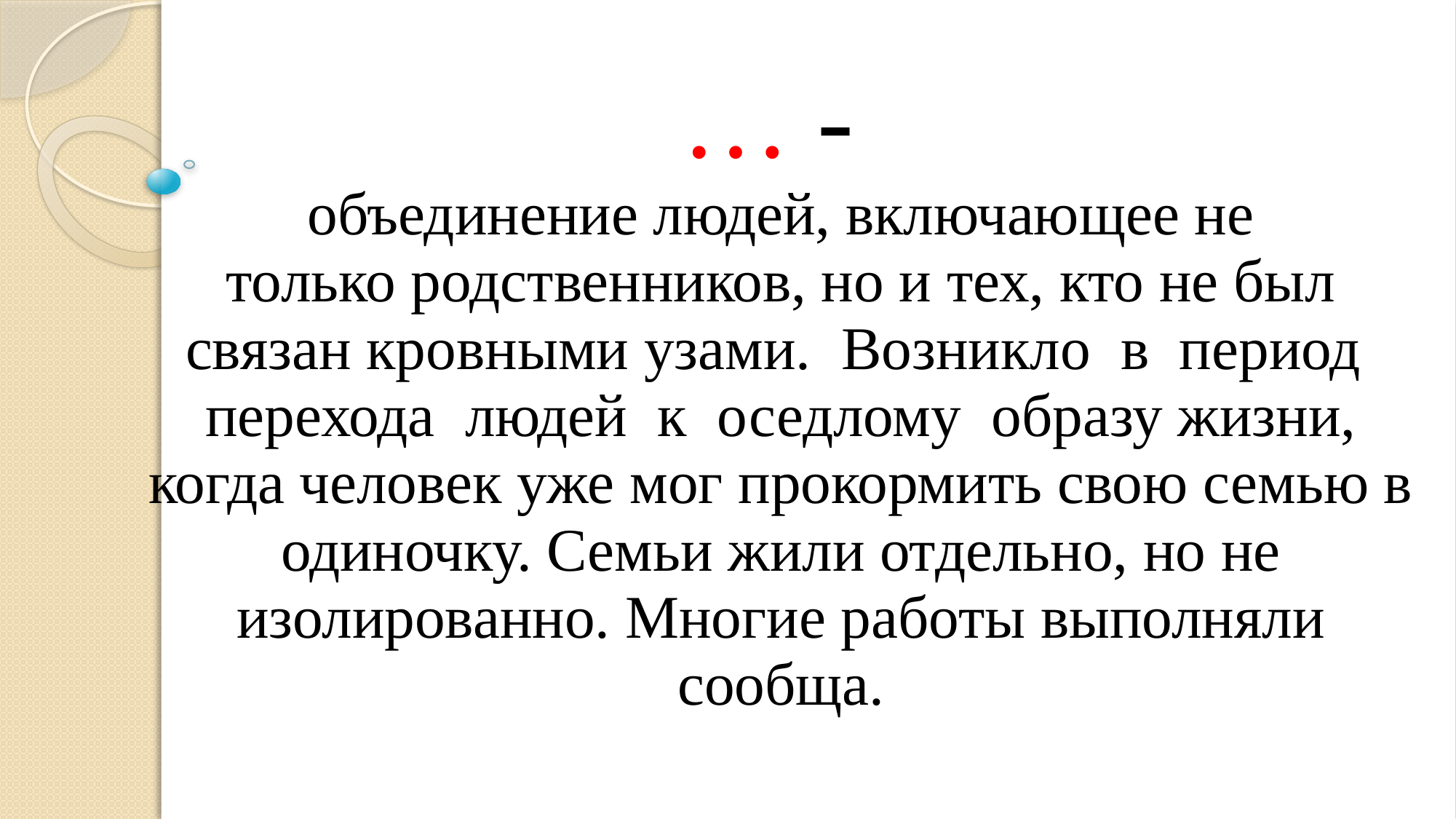

| … - объединение людей, включающее не только родственников, но и тех, кто не был связан кровными узами. Возникло в период перехода людей к оседлому образу жизни, когда человек уже мог прокормить свою семью в одиночку. Семьи жили отдельно, но не изолированно. Многие работы выполняли сообща. |
| --- |